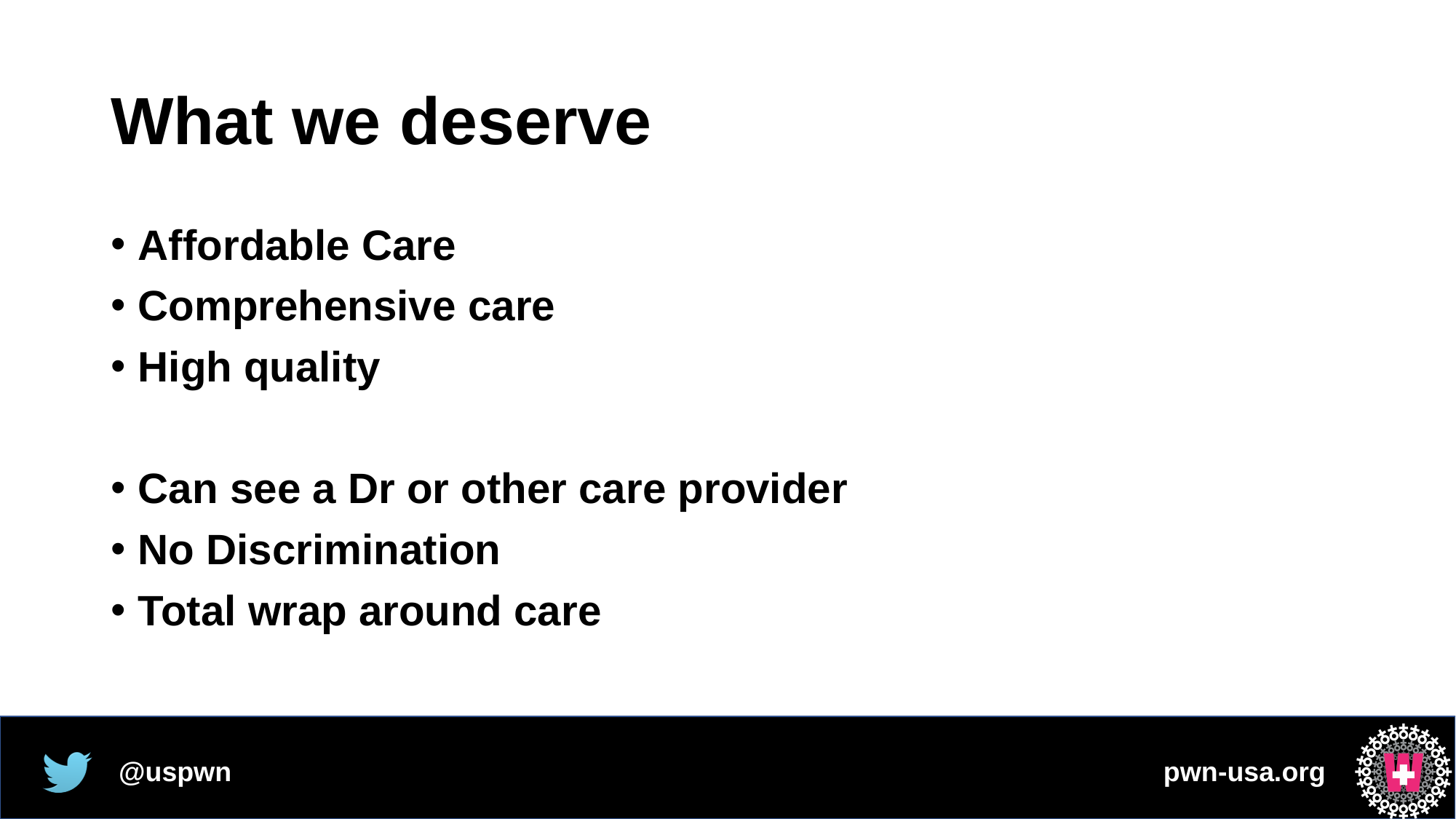

# What we deserve
Affordable Care
Comprehensive care
High quality

Can see a Dr or other care provider
No Discrimination
Total wrap around care